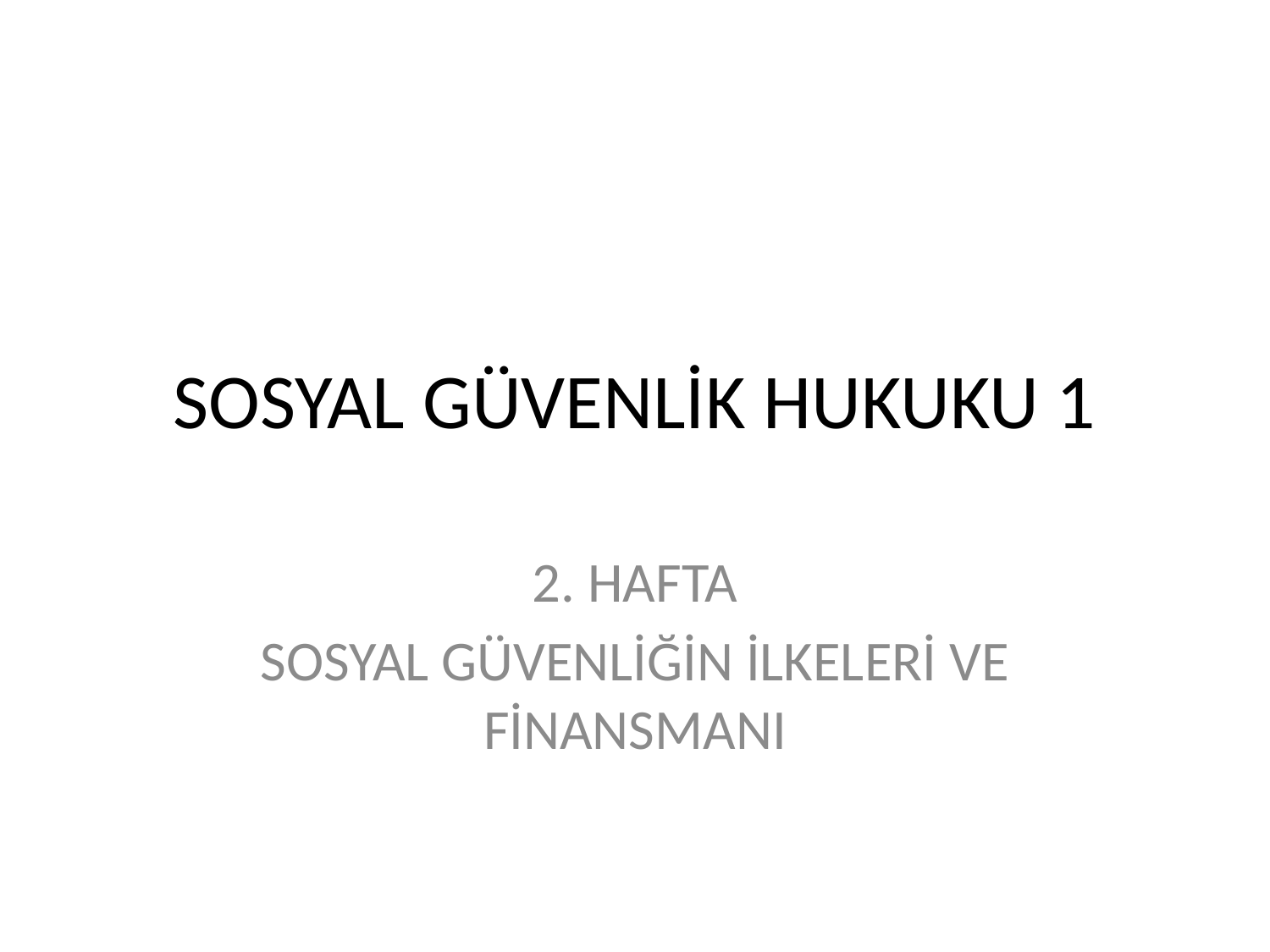

# SOSYAL GÜVENLİK HUKUKU 1
2. HAFTA
SOSYAL GÜVENLİĞİN İLKELERİ VE FİNANSMANI